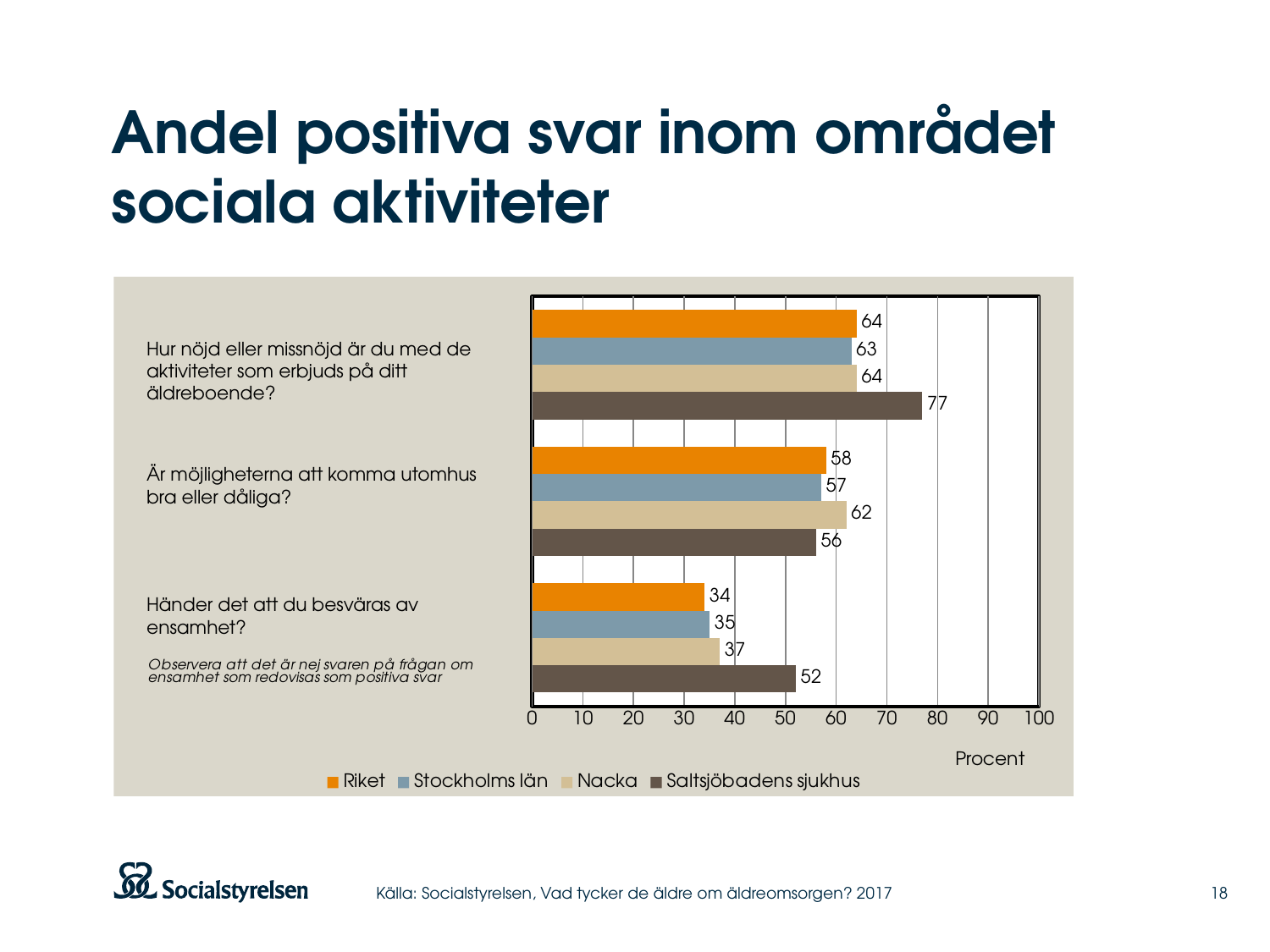

# Andel positiva svar inom området sociala aktiviteter

### Chart

| Category | Saltsjöbadens sjukhus | Nacka | Stockholms län | Riket |
|---|---|---|---|---|
| Händer det att du besväras av ensamhet?  | 52.0 | 37.0 | 35.0 | 34.0 |
| Är möjligheterna att komma utomhus bra eller dåliga?  | 56.0 | 62.0 | 57.0 | 58.0 |
| Hur nöjd eller missnöjd är du med de aktiviteter som erbjuds på ditt äldreboende? | 77.0 | 64.0 | 63.0 | 64.0 |
Hur nöjd eller missnöjd är du med de aktiviteter som erbjuds på ditt äldreboende?
Är möjligheterna att komma utomhus
bra eller dåliga?
Händer det att du besväras av
ensamhet?
Källa: Socialstyrelsen, Vad tycker de äldre om äldreomsorgen? 2017
18